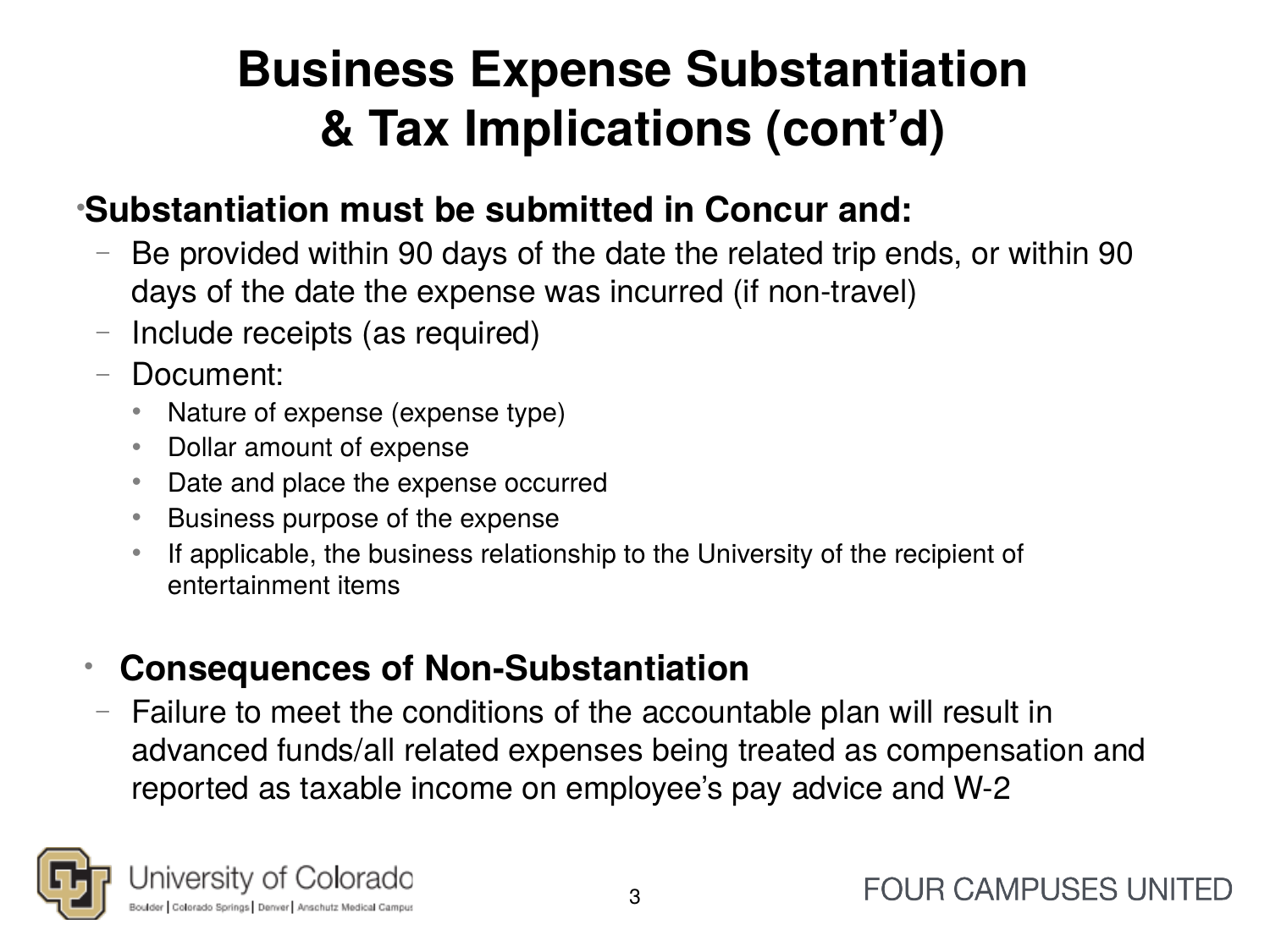

# Business Expense Substantiation & Tax Implications (cont’d)
Substantiation must be submitted in Concur and:
Be provided within 90 days of the date the related trip ends, or within 90 days of the date the expense was incurred (if non-travel)
Include receipts (as required)
Document:
Nature of expense (expense type)
Dollar amount of expense
Date and place the expense occurred
Business purpose of the expense
If applicable, the business relationship to the University of the recipient of entertainment items

Consequences of Non-Substantiation
Failure to meet the conditions of the accountable plan will result in advanced funds/all related expenses being treated as compensation and reported as taxable income on employee’s pay advice and W-2
3